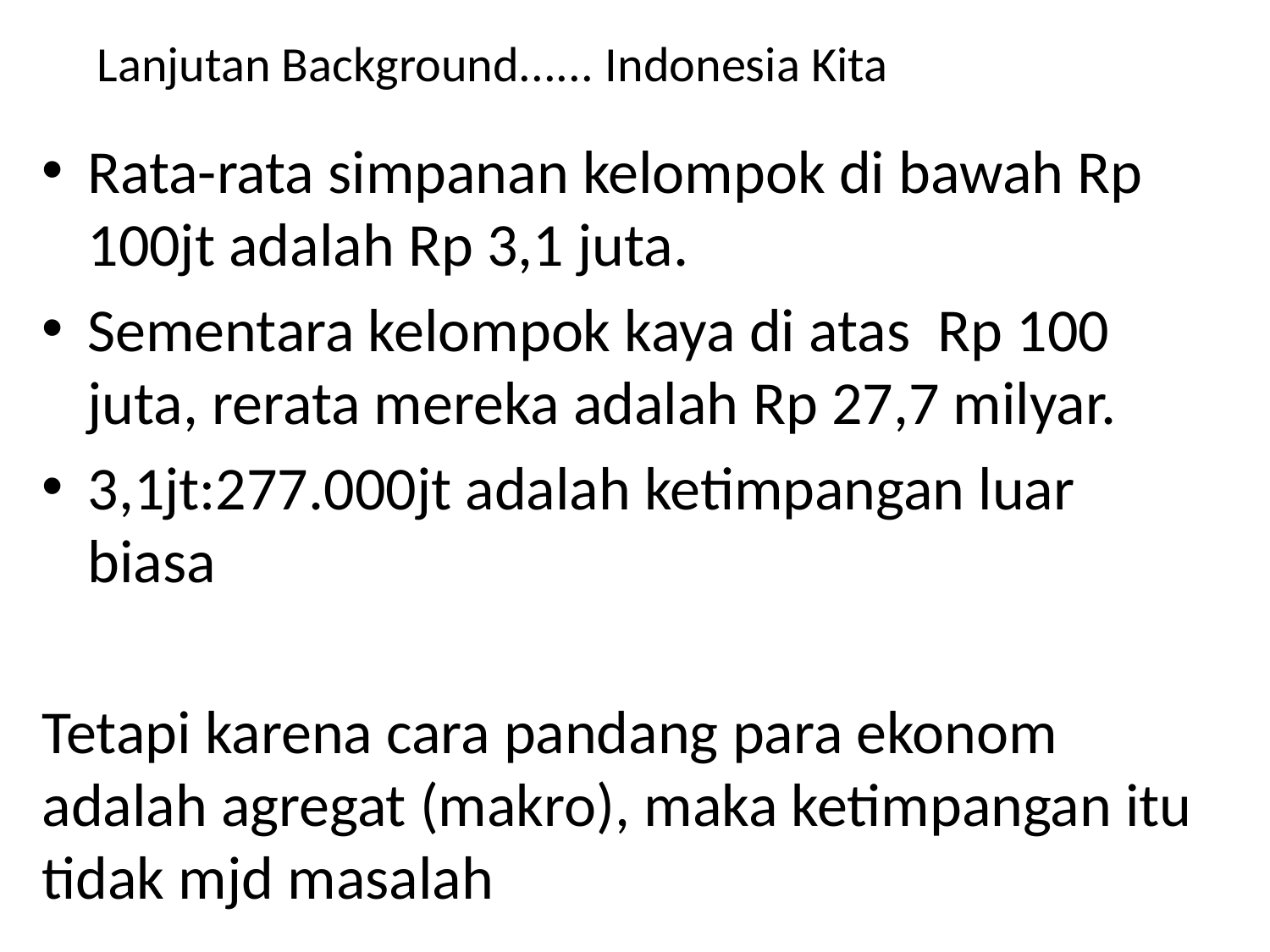

Lanjutan Background...... 	Indonesia Kita
Rata-rata simpanan kelompok di bawah Rp 100jt adalah Rp 3,1 juta.
Sementara kelompok kaya di atas  Rp 100 juta, rerata mereka adalah Rp 27,7 milyar.
3,1jt:277.000jt adalah ketimpangan luar biasa

Tetapi karena cara pandang para ekonom adalah agregat (makro), maka ketimpangan itu tidak mjd masalah